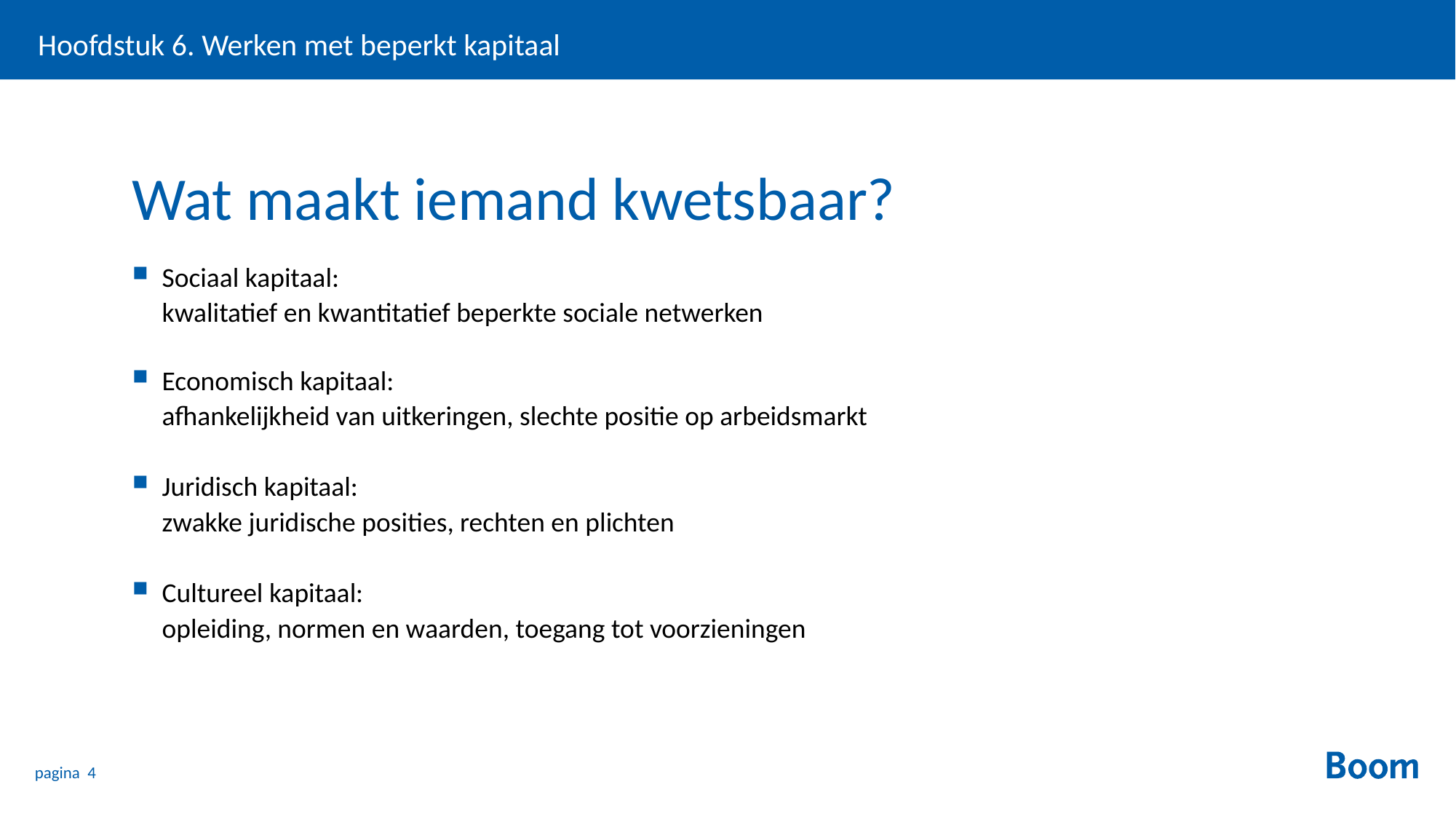

Hoofdstuk 6. Werken met beperkt kapitaal
# Wat maakt iemand kwetsbaar?
Sociaal kapitaal:
kwalitatief en kwantitatief beperkte sociale netwerken
Economisch kapitaal:
afhankelijkheid van uitkeringen, slechte positie op arbeidsmarkt
Juridisch kapitaal:
zwakke juridische posities, rechten en plichten
Cultureel kapitaal:
opleiding, normen en waarden, toegang tot voorzieningen

pagina  4